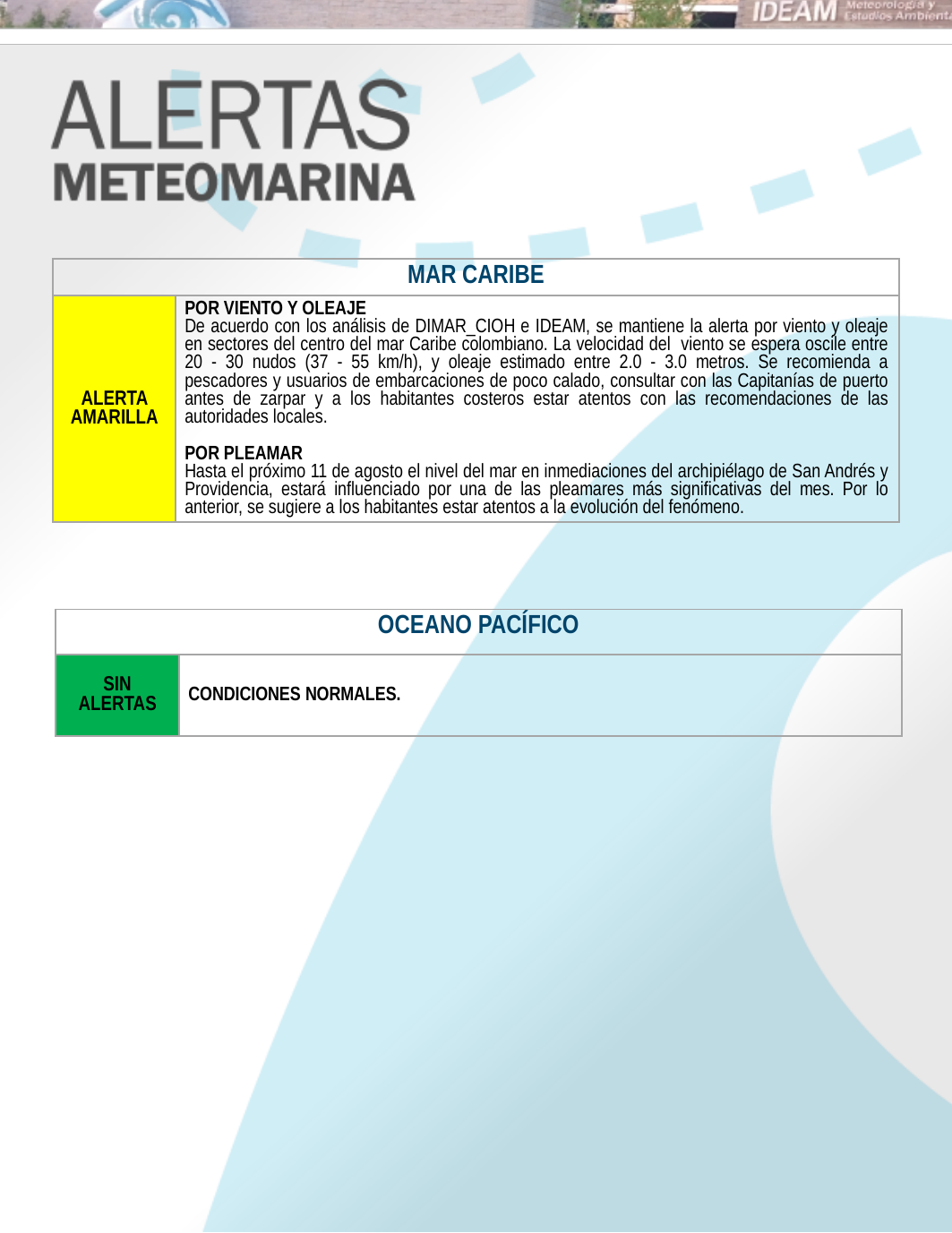

| MAR CARIBE |  |
| --- | --- |
| ALERTA AMARILLA | POR VIENTO Y OLEAJE De acuerdo con los análisis de DIMAR\_CIOH e IDEAM, se mantiene la alerta por viento y oleaje en sectores del centro del mar Caribe colombiano. La velocidad del viento se espera oscile entre 20 - 30 nudos (37 - 55 km/h), y oleaje estimado entre 2.0 - 3.0 metros. Se recomienda a pescadores y usuarios de embarcaciones de poco calado, consultar con las Capitanías de puerto antes de zarpar y a los habitantes costeros estar atentos con las recomendaciones de las autoridades locales. POR PLEAMAR Hasta el próximo 11 de agosto el nivel del mar en inmediaciones del archipiélago de San Andrés y Providencia, estará influenciado por una de las pleamares más significativas del mes. Por lo anterior, se sugiere a los habitantes estar atentos a la evolución del fenómeno. |
| OCEANO PACÍFICO |  |
| --- | --- |
| SIN ALERTAS | CONDICIONES NORMALES. |